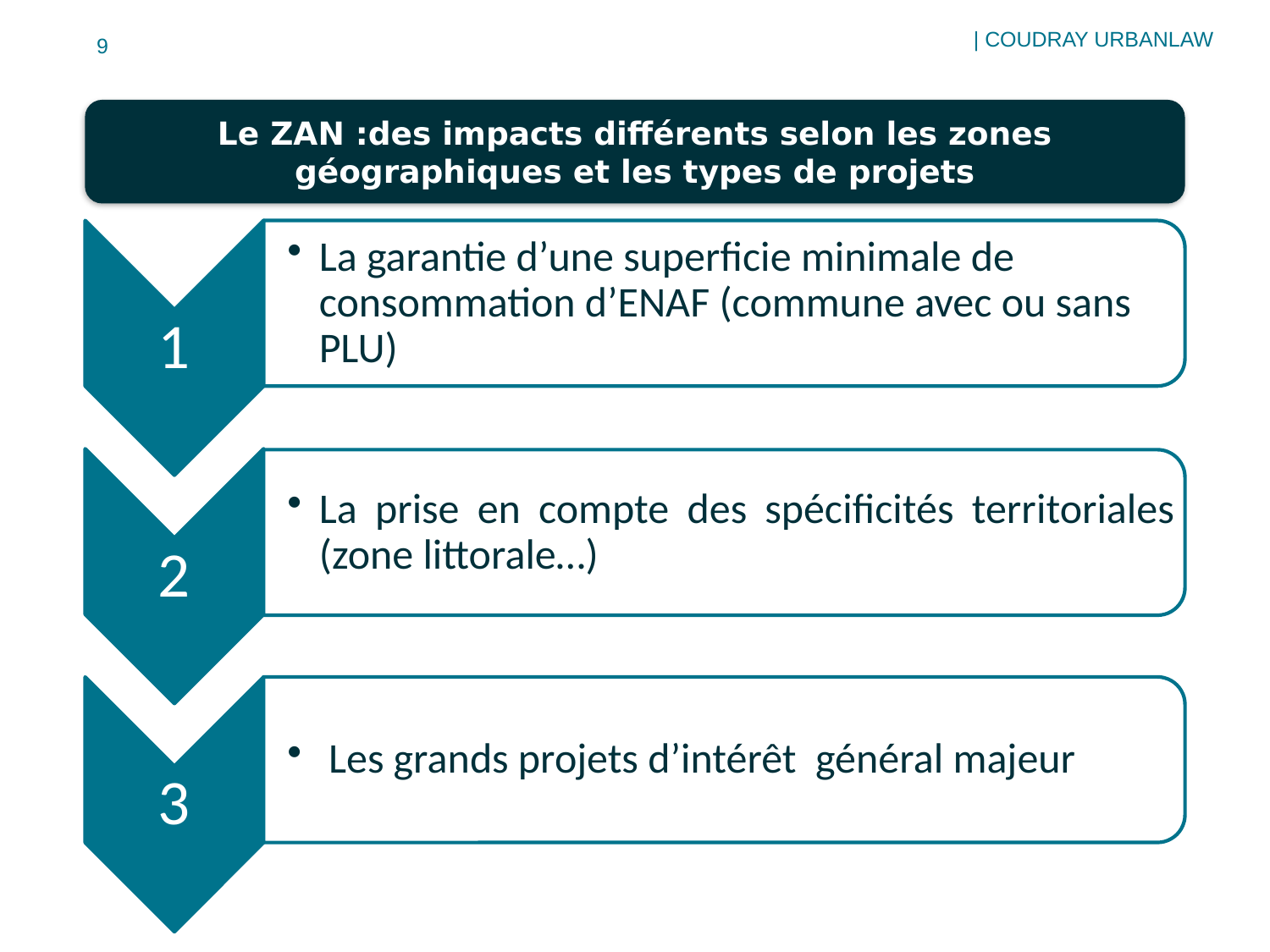

9
| COUDRAY URBANLAW
Le ZAN :des impacts différents selon les zones géographiques et les types de projets
1
La garantie d’une superficie minimale de consommation d’ENAF (commune avec ou sans PLU)
2
La prise en compte des spécificités territoriales (zone littorale…)
3
 Les grands projets d’intérêt  général majeur